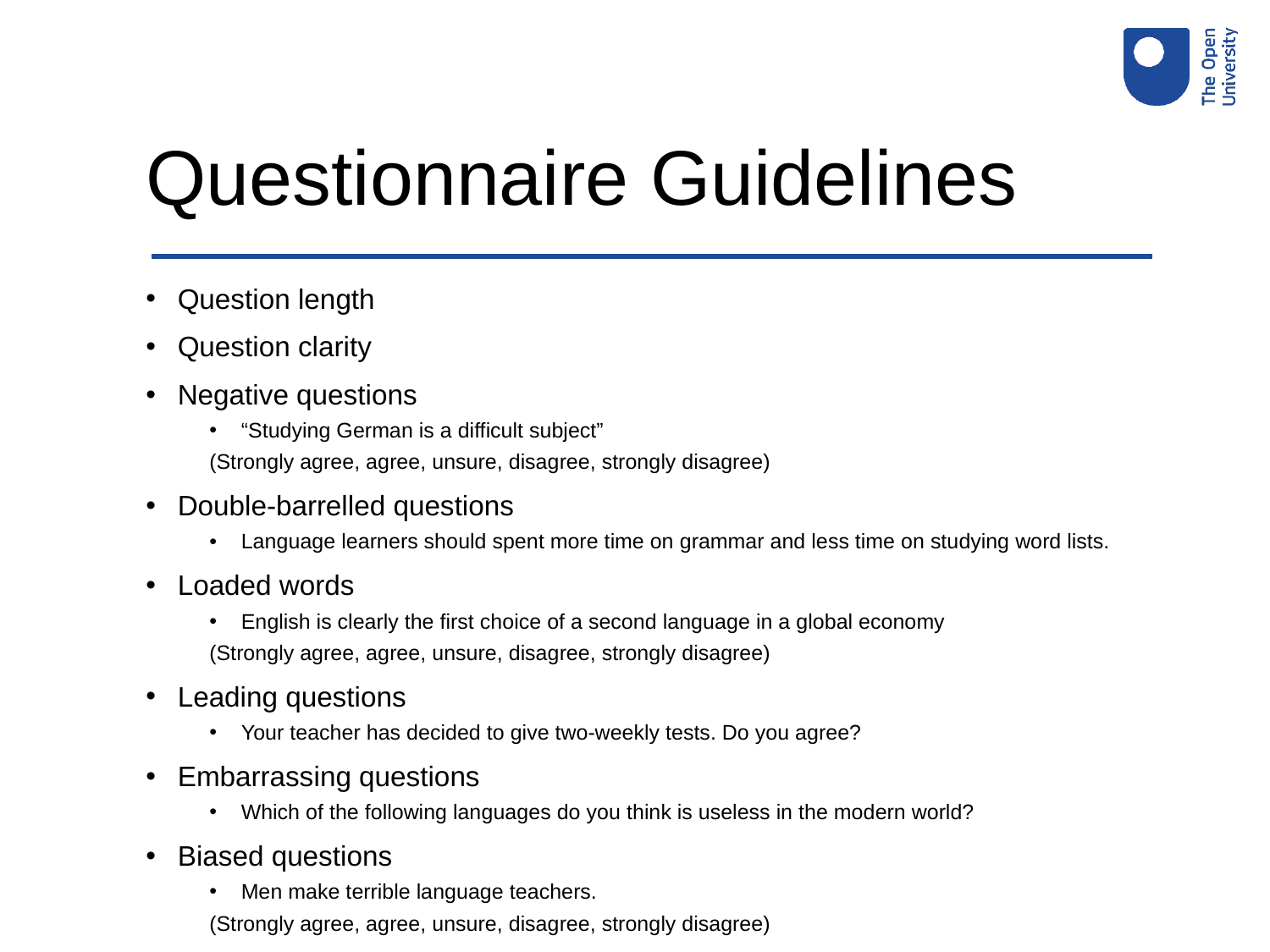

# Questionnaire Guidelines
Question length
Question clarity
Negative questions
“Studying German is a difficult subject”
(Strongly agree, agree, unsure, disagree, strongly disagree)
Double-barrelled questions
Language learners should spent more time on grammar and less time on studying word lists.
Loaded words
English is clearly the first choice of a second language in a global economy
(Strongly agree, agree, unsure, disagree, strongly disagree)
Leading questions
Your teacher has decided to give two-weekly tests. Do you agree?
Embarrassing questions
Which of the following languages do you think is useless in the modern world?
Biased questions
Men make terrible language teachers.
(Strongly agree, agree, unsure, disagree, strongly disagree)